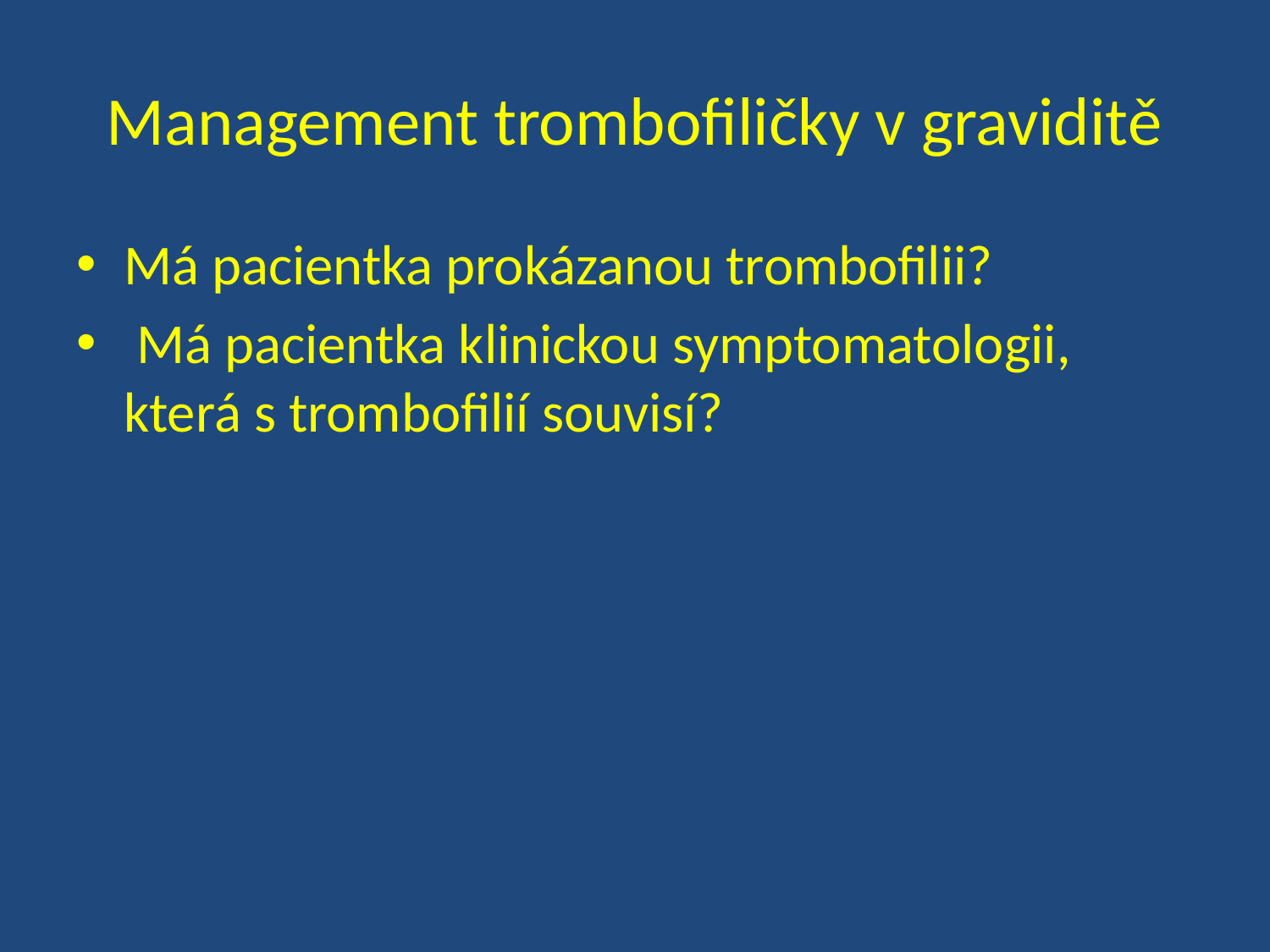

# Management trombofiličky v graviditě
Má pacientka prokázanou trombofilii?
 Má pacientka klinickou symptomatologii, která s trombofilií souvisí?